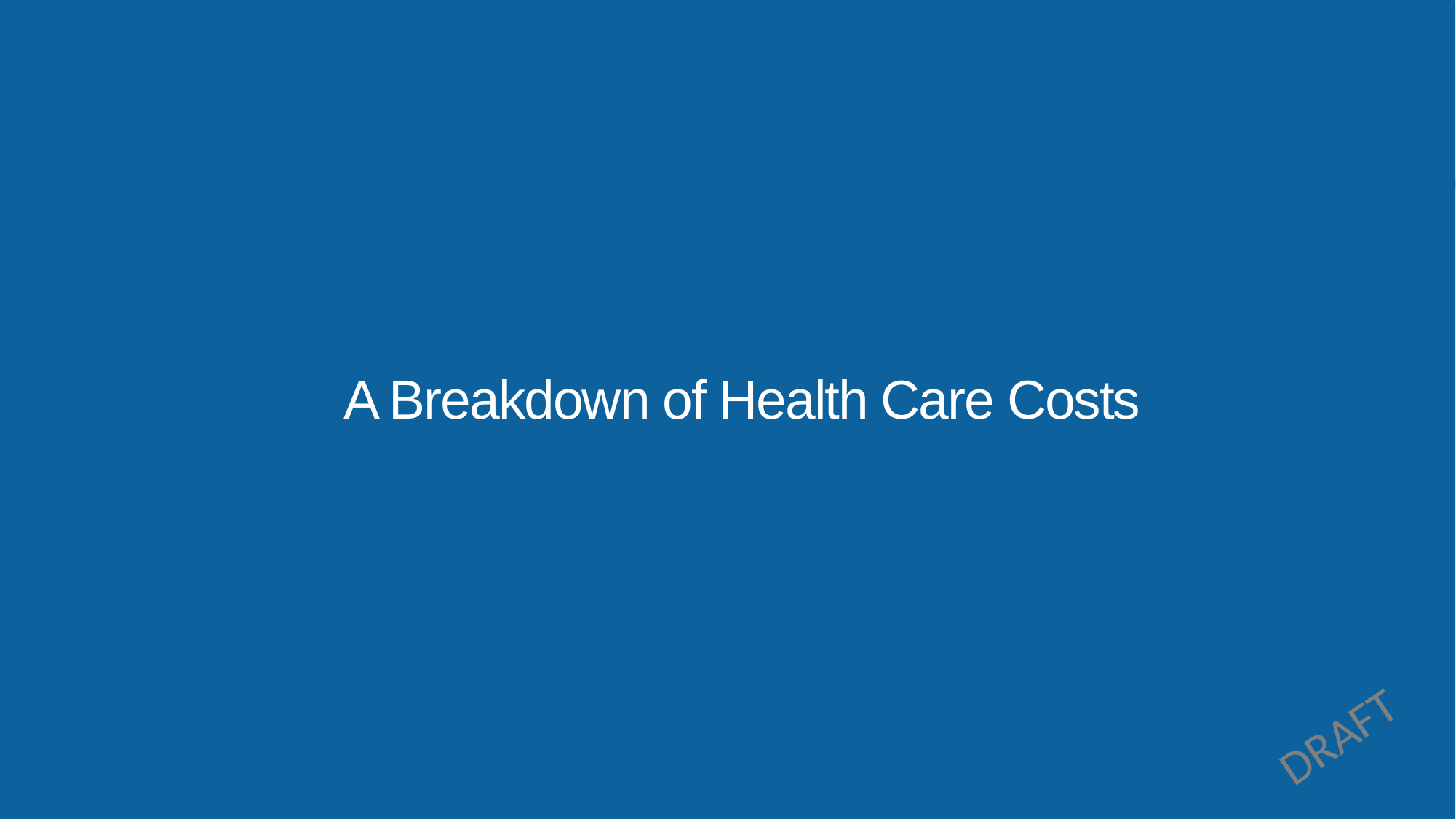

A Breakdown of Health Care Costs
2